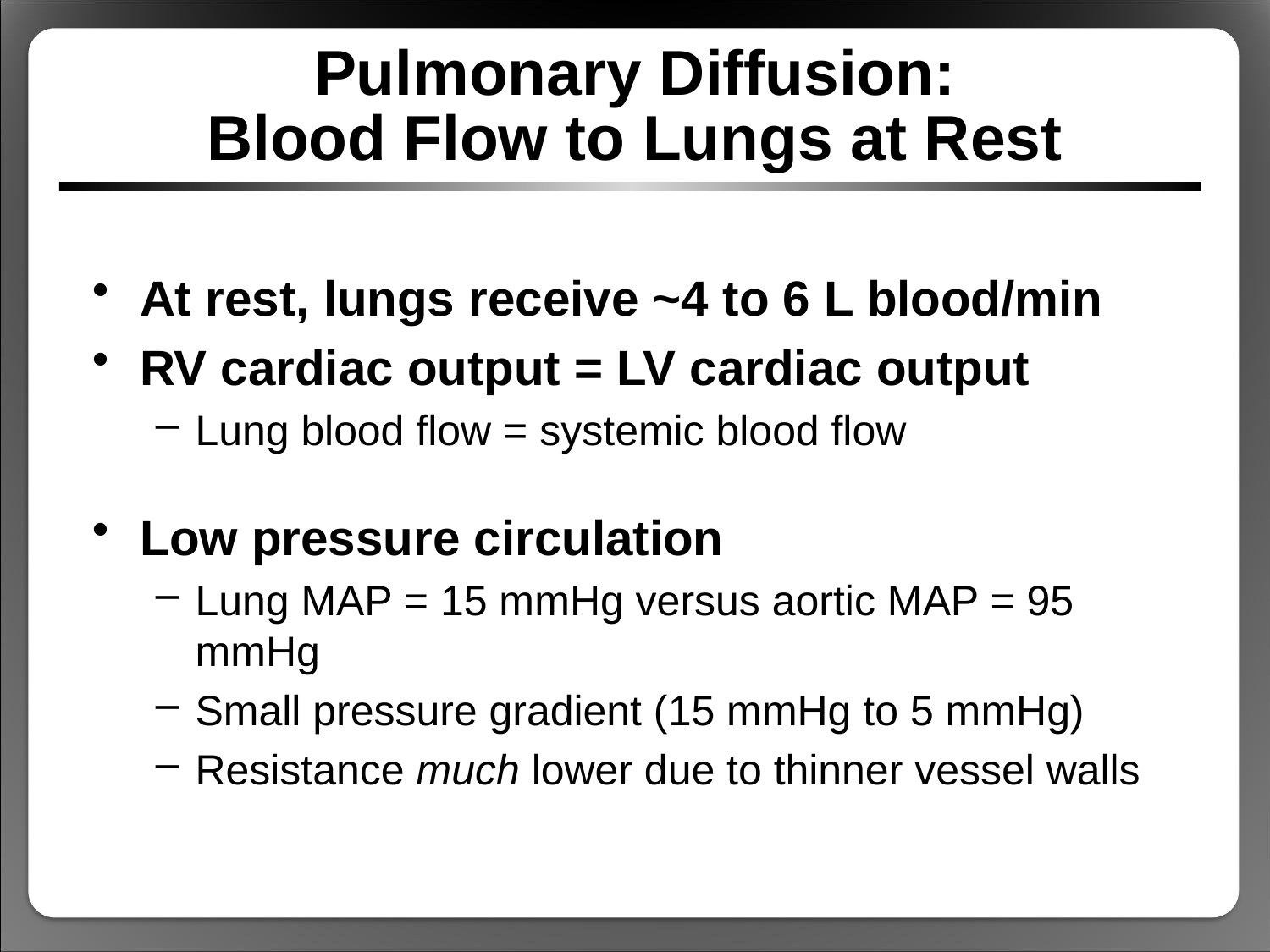

# Pulmonary Diffusion: Blood Flow to Lungs at Rest
At rest, lungs receive ~4 to 6 L blood/min
RV cardiac output = LV cardiac output
Lung blood flow = systemic blood flow

Low pressure circulation
Lung MAP = 15 mmHg versus aortic MAP = 95 mmHg
Small pressure gradient (15 mmHg to 5 mmHg)
Resistance much lower due to thinner vessel walls